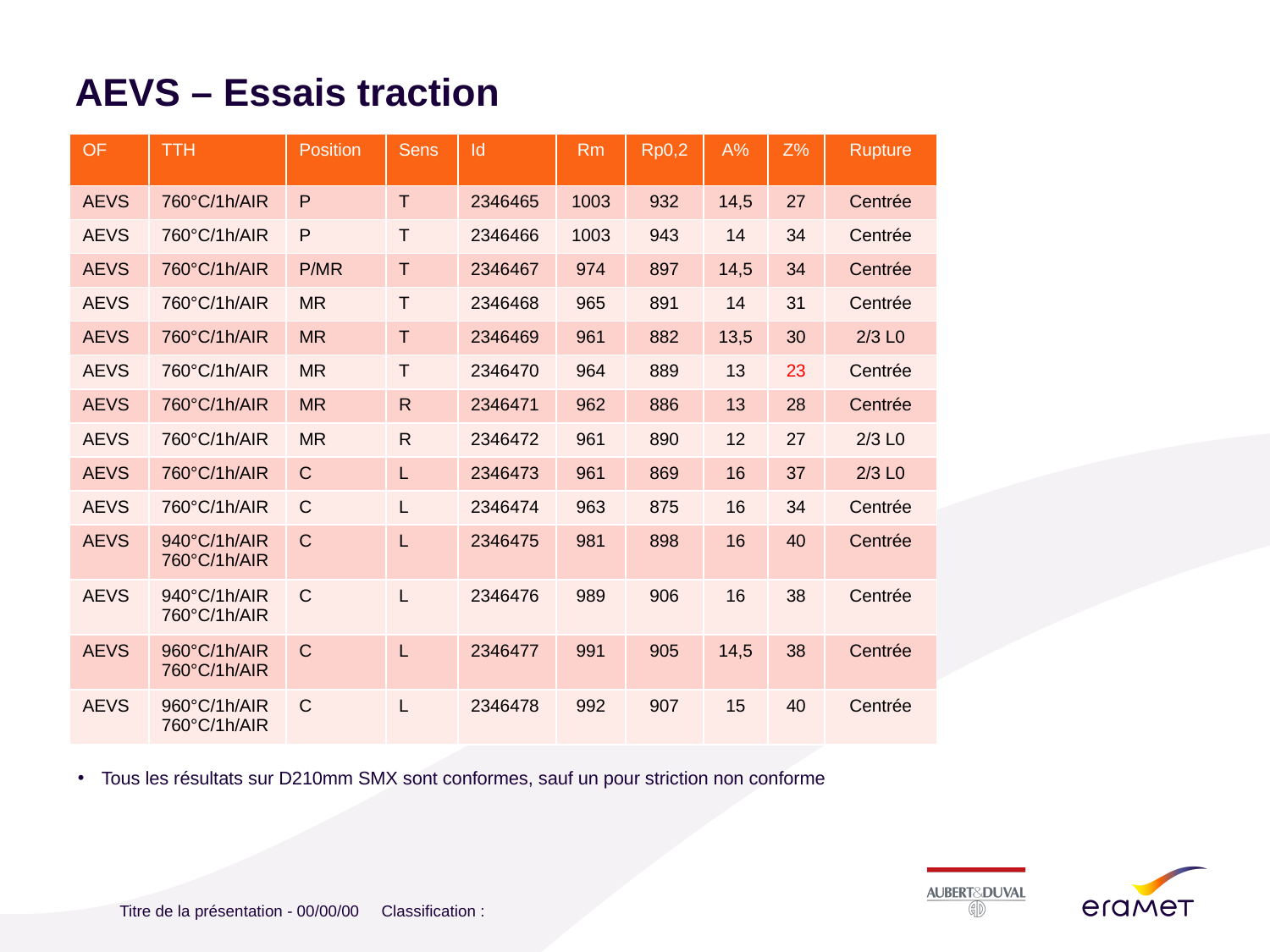

# AEVS – Essais traction
Personnaliser le titre
de la présentation
en bas de page

Personnaliser le bas de page
avec le menu « Insertion » /
« En-tête et pieds de page »
| OF | TTH | Position | Sens | Id | Rm | Rp0,2 | A% | Z% | Rupture |
| --- | --- | --- | --- | --- | --- | --- | --- | --- | --- |
| AEVS | 760°C/1h/AIR | P | T | 2346465 | 1003 | 932 | 14,5 | 27 | Centrée |
| AEVS | 760°C/1h/AIR | P | T | 2346466 | 1003 | 943 | 14 | 34 | Centrée |
| AEVS | 760°C/1h/AIR | P/MR | T | 2346467 | 974 | 897 | 14,5 | 34 | Centrée |
| AEVS | 760°C/1h/AIR | MR | T | 2346468 | 965 | 891 | 14 | 31 | Centrée |
| AEVS | 760°C/1h/AIR | MR | T | 2346469 | 961 | 882 | 13,5 | 30 | 2/3 L0 |
| AEVS | 760°C/1h/AIR | MR | T | 2346470 | 964 | 889 | 13 | 23 | Centrée |
| AEVS | 760°C/1h/AIR | MR | R | 2346471 | 962 | 886 | 13 | 28 | Centrée |
| AEVS | 760°C/1h/AIR | MR | R | 2346472 | 961 | 890 | 12 | 27 | 2/3 L0 |
| AEVS | 760°C/1h/AIR | C | L | 2346473 | 961 | 869 | 16 | 37 | 2/3 L0 |
| AEVS | 760°C/1h/AIR | C | L | 2346474 | 963 | 875 | 16 | 34 | Centrée |
| AEVS | 940°C/1h/AIR 760°C/1h/AIR | C | L | 2346475 | 981 | 898 | 16 | 40 | Centrée |
| AEVS | 940°C/1h/AIR 760°C/1h/AIR | C | L | 2346476 | 989 | 906 | 16 | 38 | Centrée |
| AEVS | 960°C/1h/AIR 760°C/1h/AIR | C | L | 2346477 | 991 | 905 | 14,5 | 38 | Centrée |
| AEVS | 960°C/1h/AIR 760°C/1h/AIR | C | L | 2346478 | 992 | 907 | 15 | 40 | Centrée |
Tous les résultats sur D210mm SMX sont conformes, sauf un pour striction non conforme
Titre de la présentation - 00/00/00     Classification :